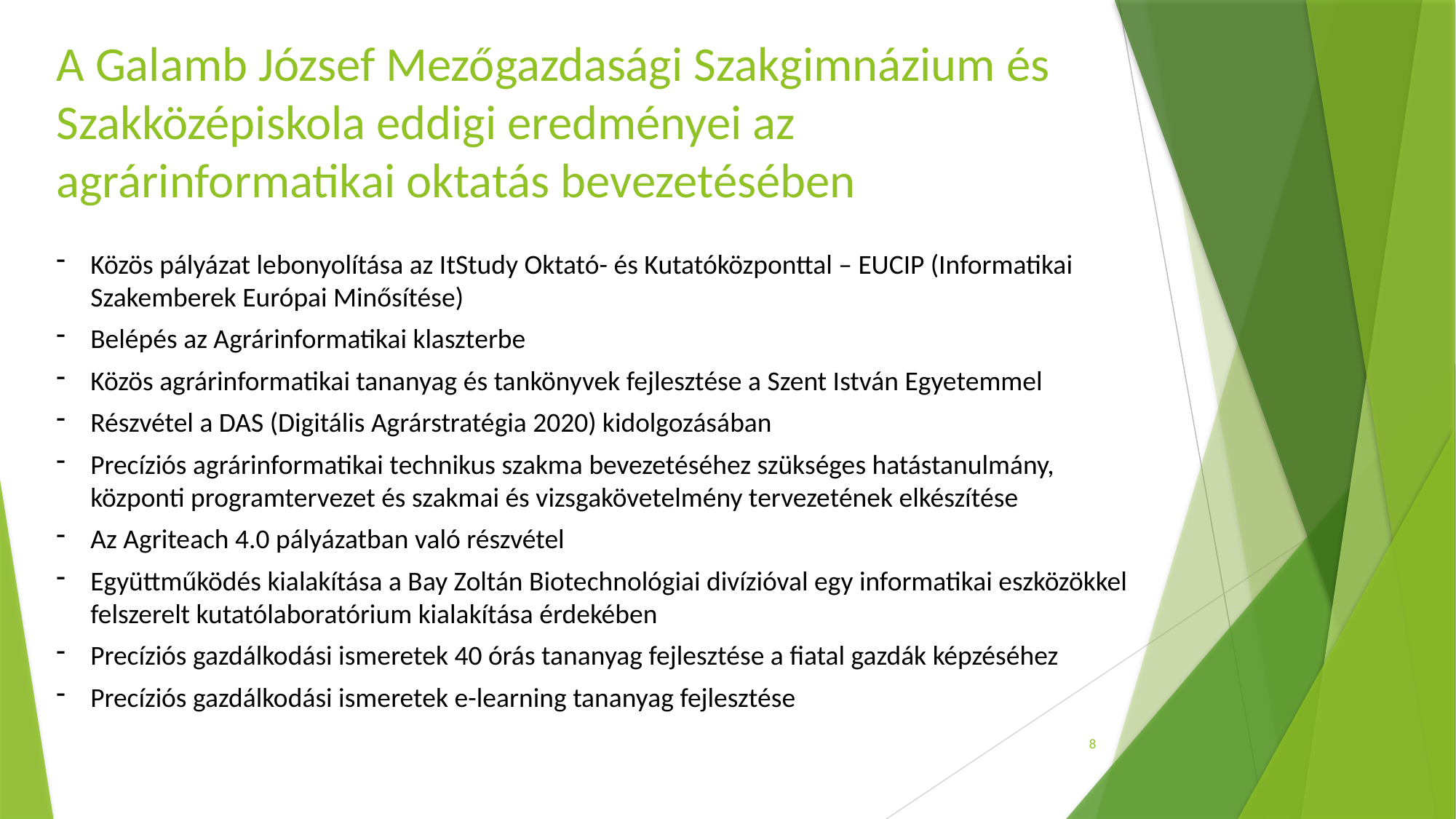

A Galamb József Mezőgazdasági Szakgimnázium és Szakközépiskola eddigi eredményei az agrárinformatikai oktatás bevezetésében
Közös pályázat lebonyolítása az ItStudy Oktató- és Kutatóközponttal – EUCIP (Informatikai Szakemberek Európai Minősítése)
Belépés az Agrárinformatikai klaszterbe
Közös agrárinformatikai tananyag és tankönyvek fejlesztése a Szent István Egyetemmel
Részvétel a DAS (Digitális Agrárstratégia 2020) kidolgozásában
Precíziós agrárinformatikai technikus szakma bevezetéséhez szükséges hatástanulmány, központi programtervezet és szakmai és vizsgakövetelmény tervezetének elkészítése
Az Agriteach 4.0 pályázatban való részvétel
Együttműködés kialakítása a Bay Zoltán Biotechnológiai divízióval egy informatikai eszközökkel felszerelt kutatólaboratórium kialakítása érdekében
Precíziós gazdálkodási ismeretek 40 órás tananyag fejlesztése a fiatal gazdák képzéséhez
Precíziós gazdálkodási ismeretek e-learning tananyag fejlesztése

8